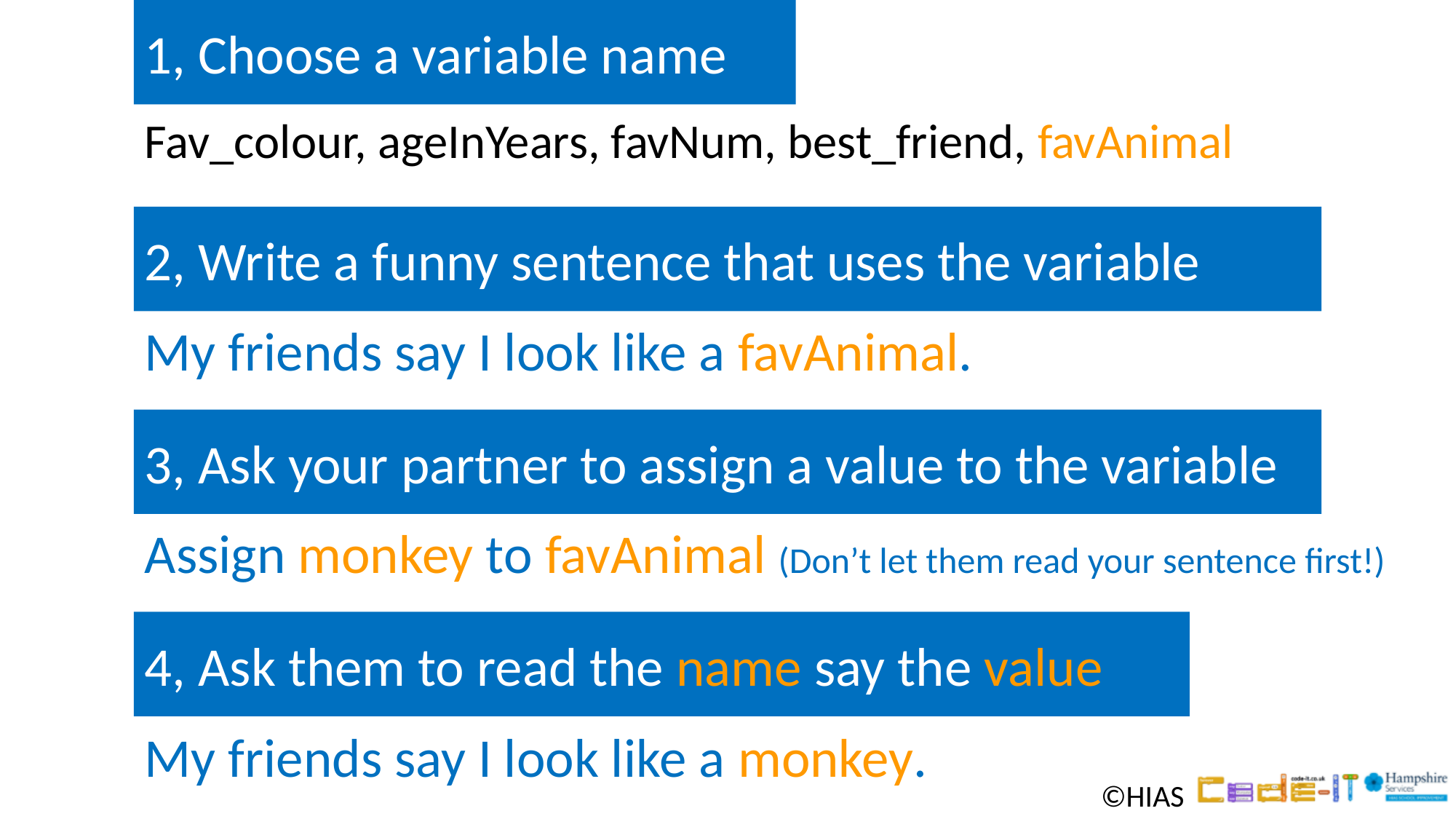

1, Choose a variable name
Fav_colour, ageInYears, favNum, best_friend, favAnimal
2, Write a funny sentence that uses the variable
My friends say I look like a favAnimal.
3, Ask your partner to assign a value to the variable
Assign monkey to favAnimal (Don’t let them read your sentence first!)
4, Ask them to read the name say the value
My friends say I look like a monkey.